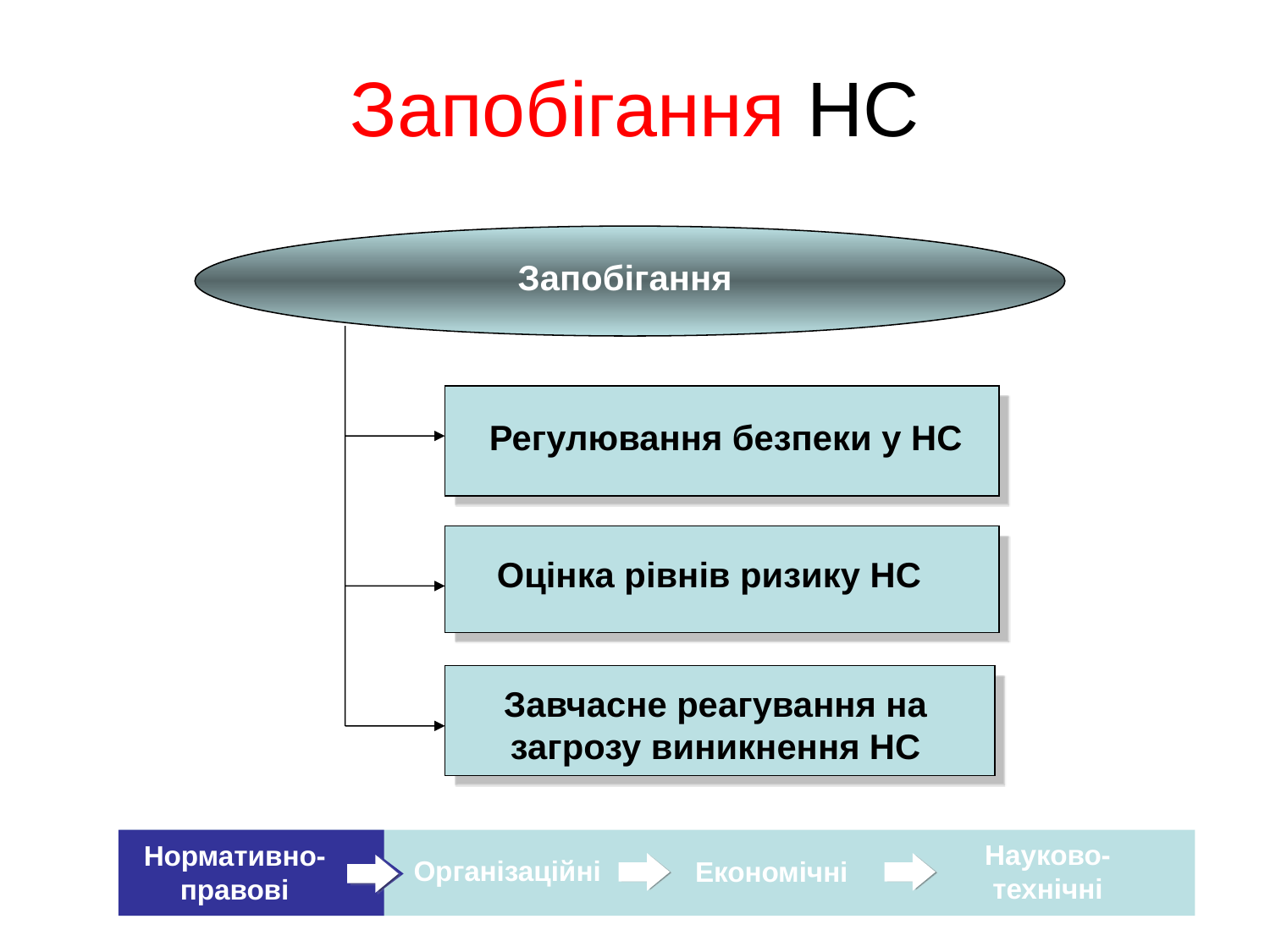

Запобігання НС

Запобігання

Регулювання безпеки у НС

Оцінка рівнів ризику НС

Завчасне реагування на
загрозу виникнення НС

Науково-технічні
Нормативно-правові
Організаційні
Економічні